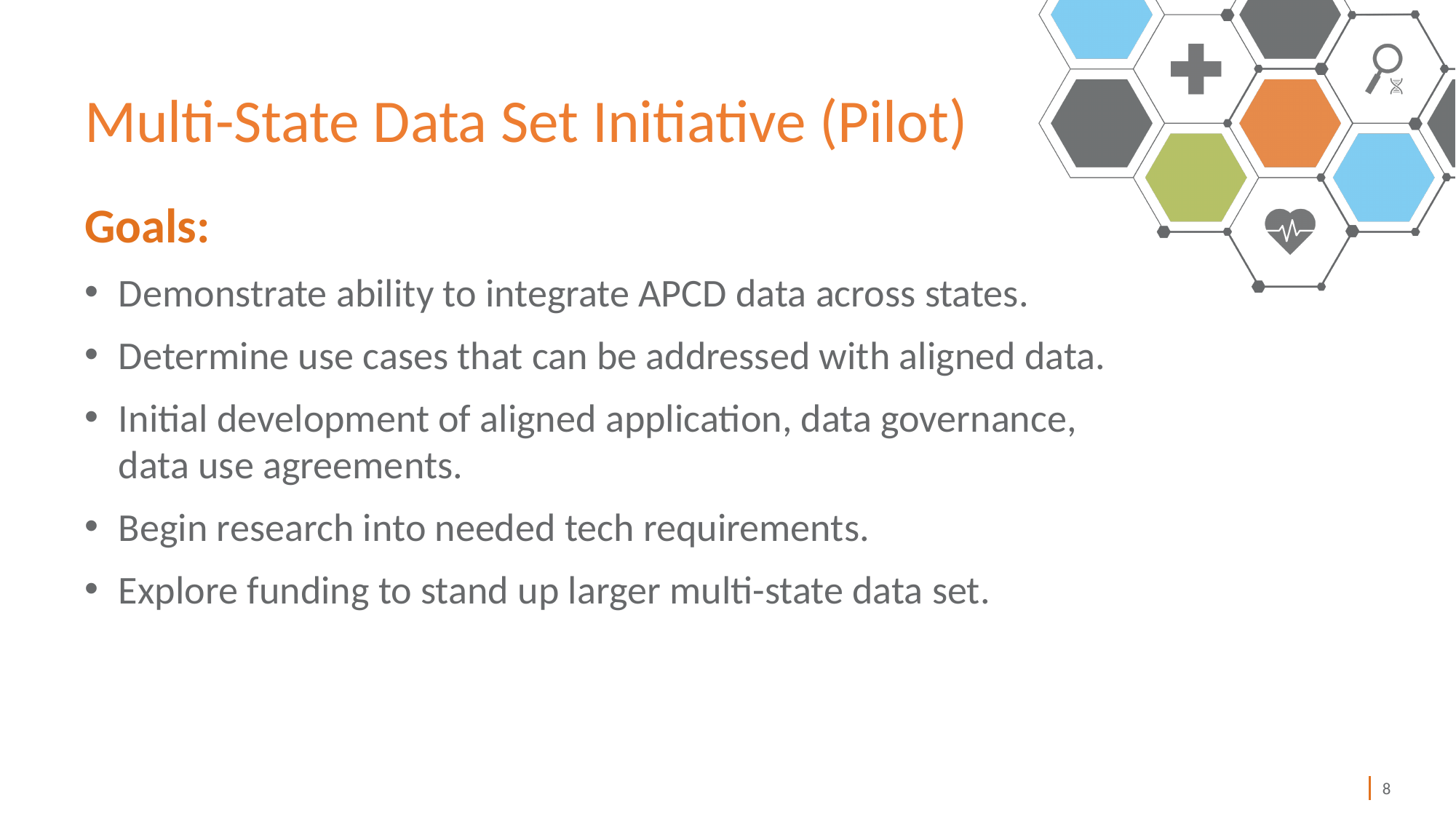

# Multi-State Data Set Initiative (Pilot)
Goals:
Demonstrate ability to integrate APCD data across states.
Determine use cases that can be addressed with aligned data.
Initial development of aligned application, data governance, data use agreements.
Begin research into needed tech requirements.
Explore funding to stand up larger multi-state data set.

8